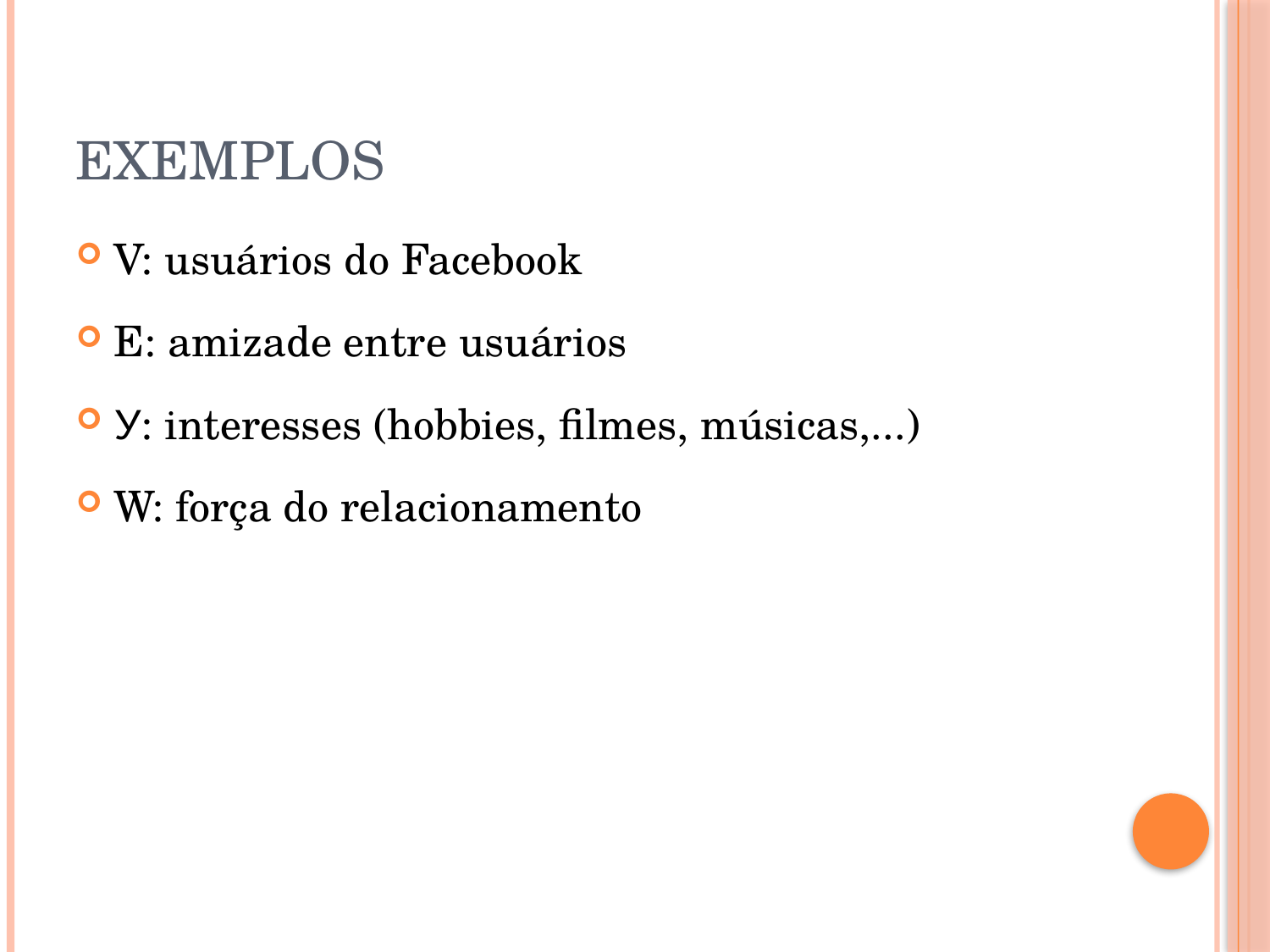

# Exemplos
V: usuários do Facebook
E: amizade entre usuários
У: interesses (hobbies, filmes, músicas,...)
W: força do relacionamento